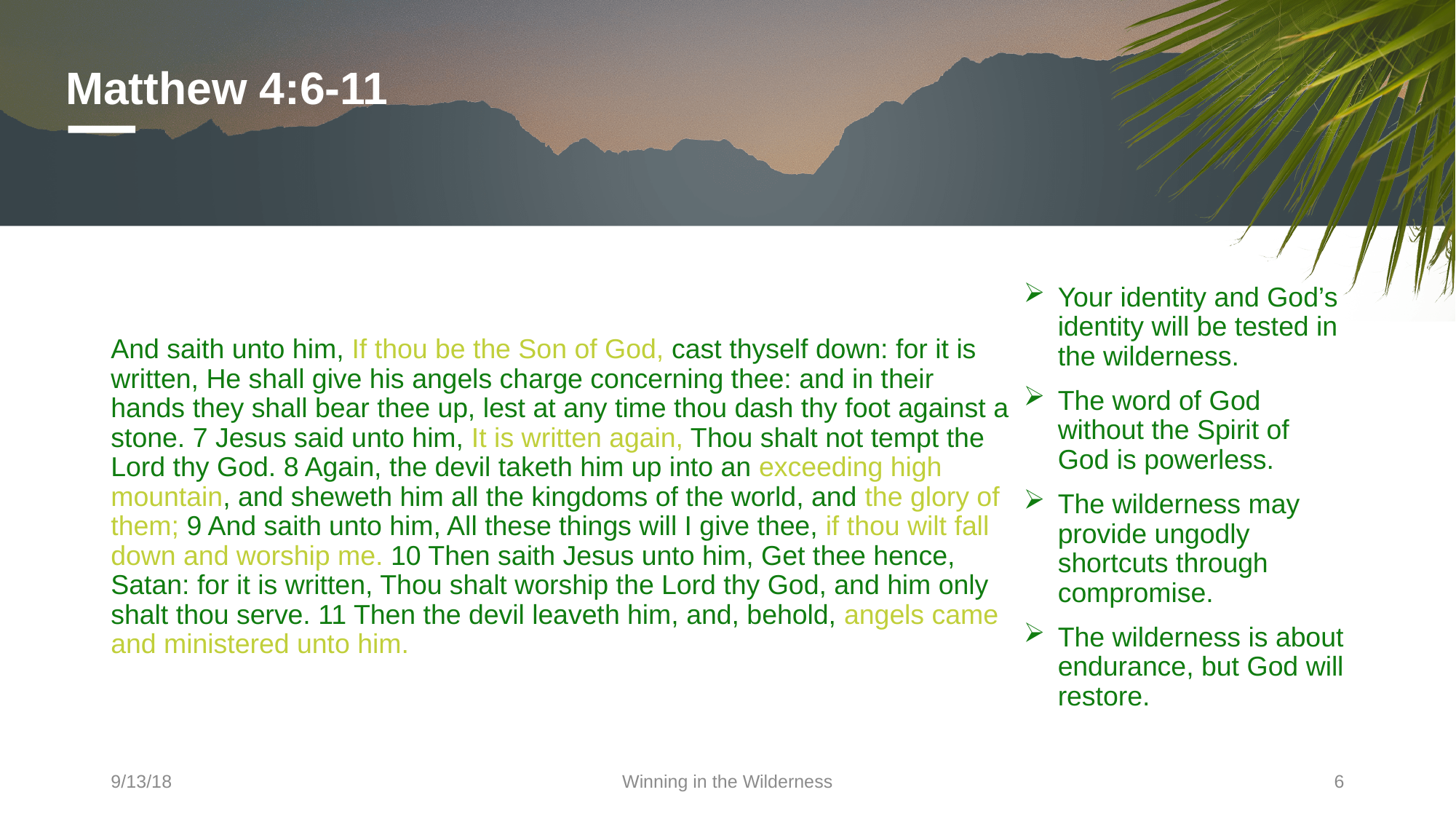

# Matthew 4:6-11
And saith unto him, If thou be the Son of God, cast thyself down: for it is written, He shall give his angels charge concerning thee: and in their hands they shall bear thee up, lest at any time thou dash thy foot against a stone. 7 Jesus said unto him, It is written again, Thou shalt not tempt the Lord thy God. 8 Again, the devil taketh him up into an exceeding high mountain, and sheweth him all the kingdoms of the world, and the glory of them; 9 And saith unto him, All these things will I give thee, if thou wilt fall down and worship me. 10 Then saith Jesus unto him, Get thee hence, Satan: for it is written, Thou shalt worship the Lord thy God, and him only shalt thou serve. 11 Then the devil leaveth him, and, behold, angels came and ministered unto him.
Your identity and God’s identity will be tested in the wilderness.
The word of God without the Spirit of God is powerless.
The wilderness may provide ungodly shortcuts through compromise.
The wilderness is about endurance, but God will restore.
9/13/18
Winning in the Wilderness
6